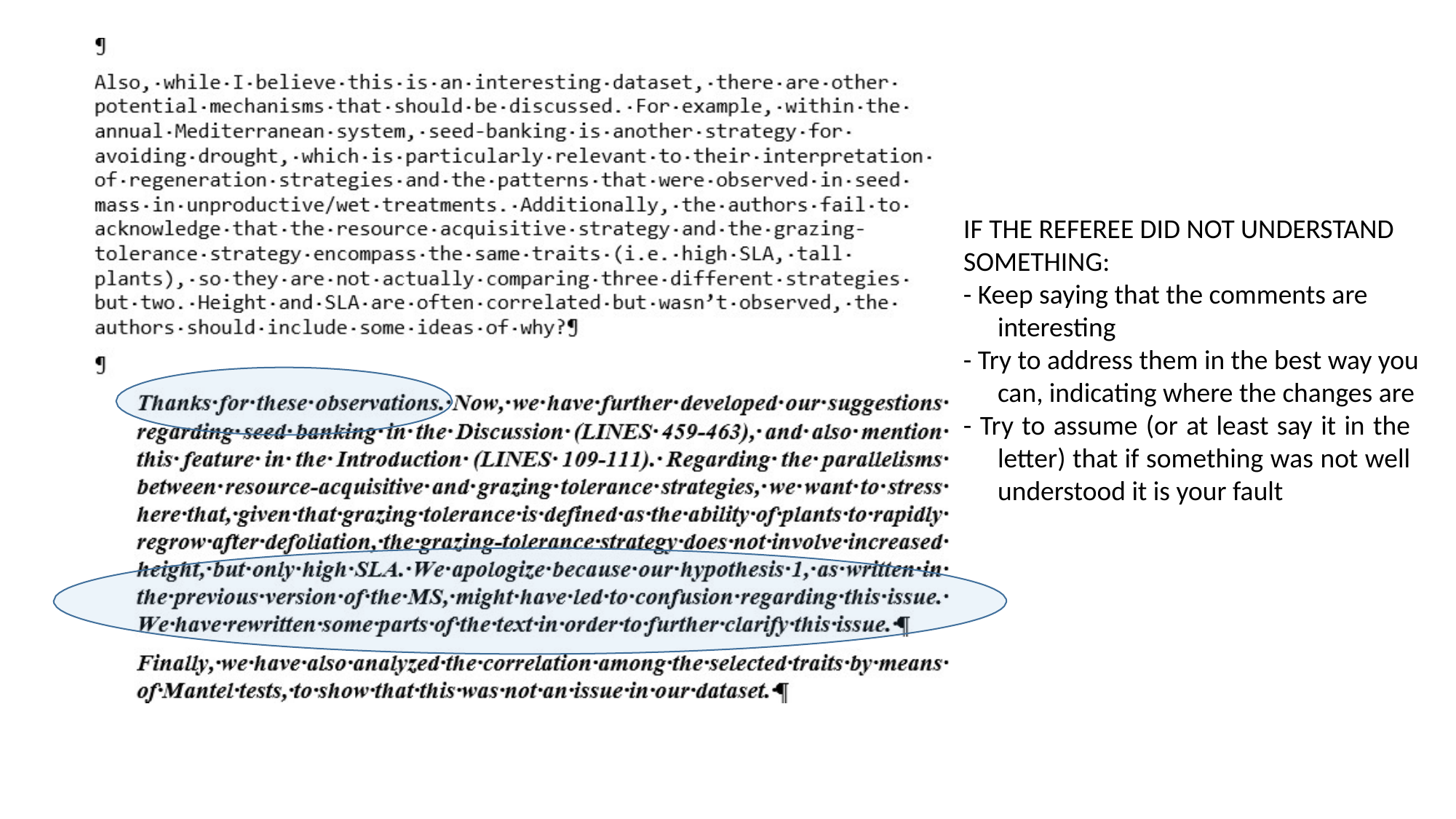

IF THE REFEREE DID NOT UNDERSTAND SOMETHING:
- Keep saying that the comments are interesting
- Try to address them in the best way you can, indicating where the changes are
- Try to assume (or at least say it in the letter) that if something was not well understood it is your fault